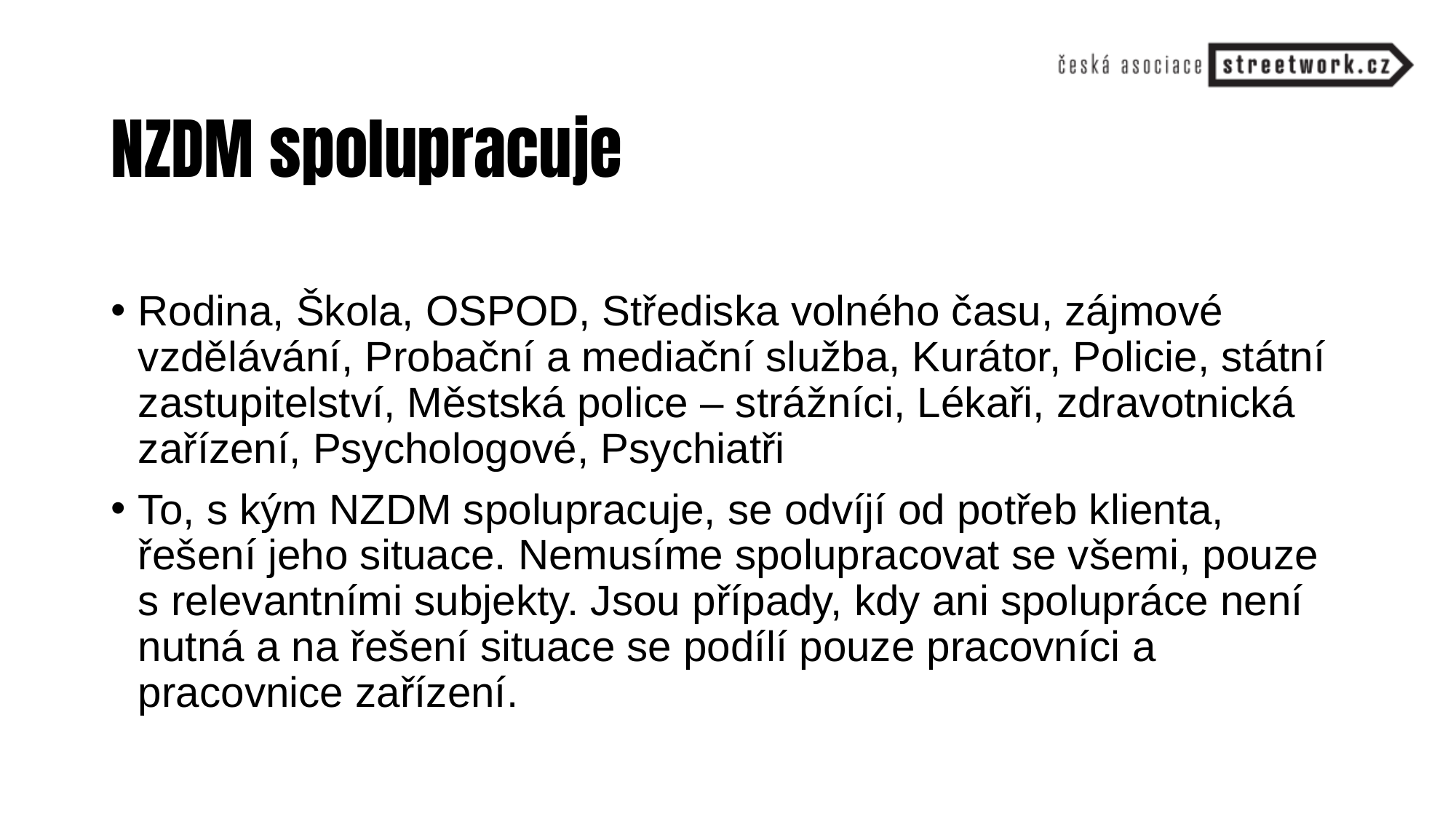

# NZDM spolupracuje

Rodina, Škola, OSPOD, Střediska volného času, zájmové vzdělávání, Probační a mediační služba, Kurátor, Policie, státní zastupitelství, Městská police – strážníci, Lékaři, zdravotnická zařízení, Psychologové, Psychiatři
To, s kým NZDM spolupracuje, se odvíjí od potřeb klienta, řešení jeho situace. Nemusíme spolupracovat se všemi, pouze s relevantními subjekty. Jsou případy, kdy ani spolupráce není nutná a na řešení situace se podílí pouze pracovníci a pracovnice zařízení.